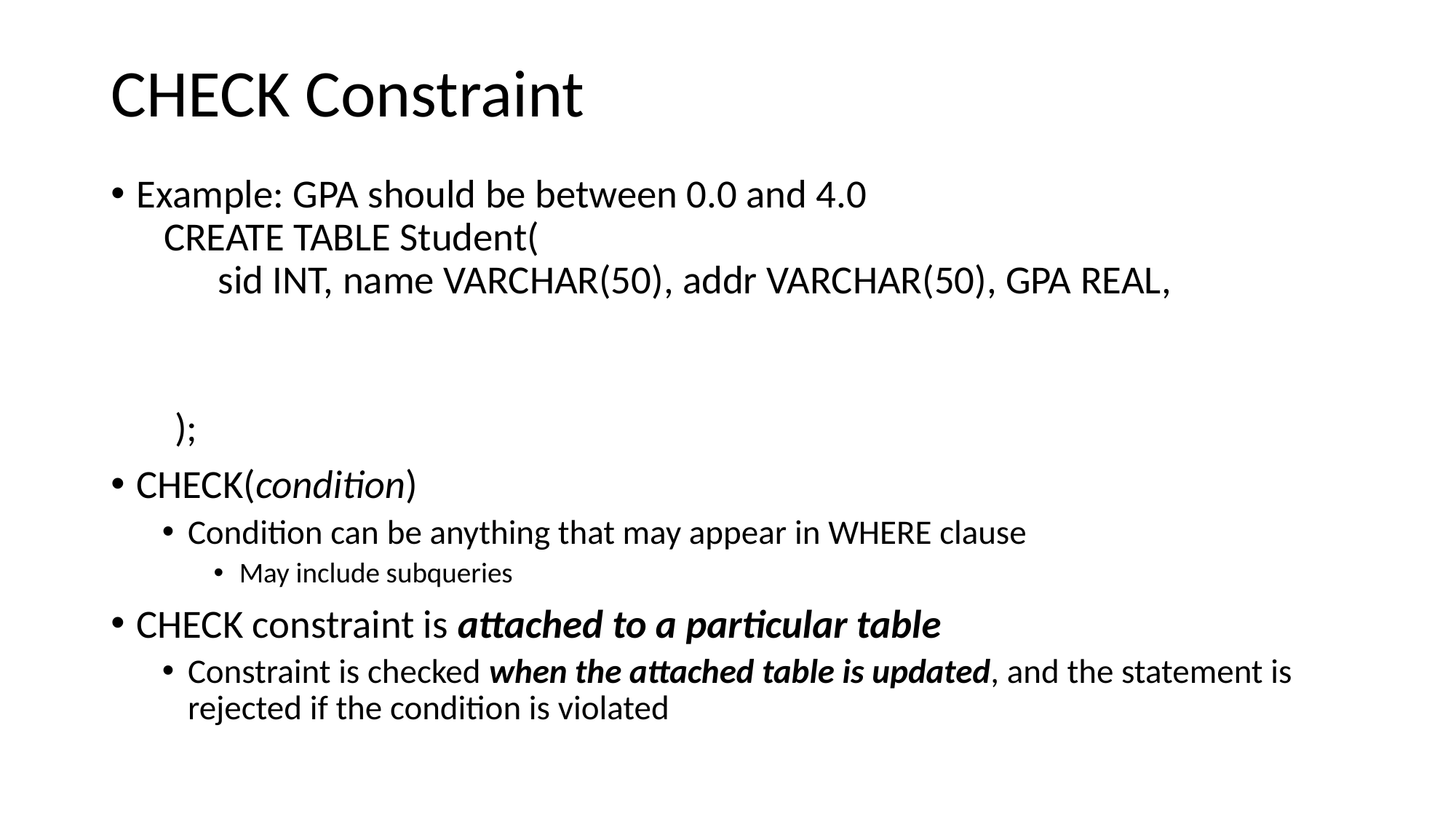

# CHECK Constraint
Example: GPA should be between 0.0 and 4.0
   CREATE TABLE Student(
         sid INT, name VARCHAR(50), addr VARCHAR(50), GPA REAL,
       );
CHECK(condition)
Condition can be anything that may appear in WHERE clause
May include subqueries
CHECK constraint is attached to a particular table
Constraint is checked when the attached table is updated, and the statement is rejected if the condition is violated